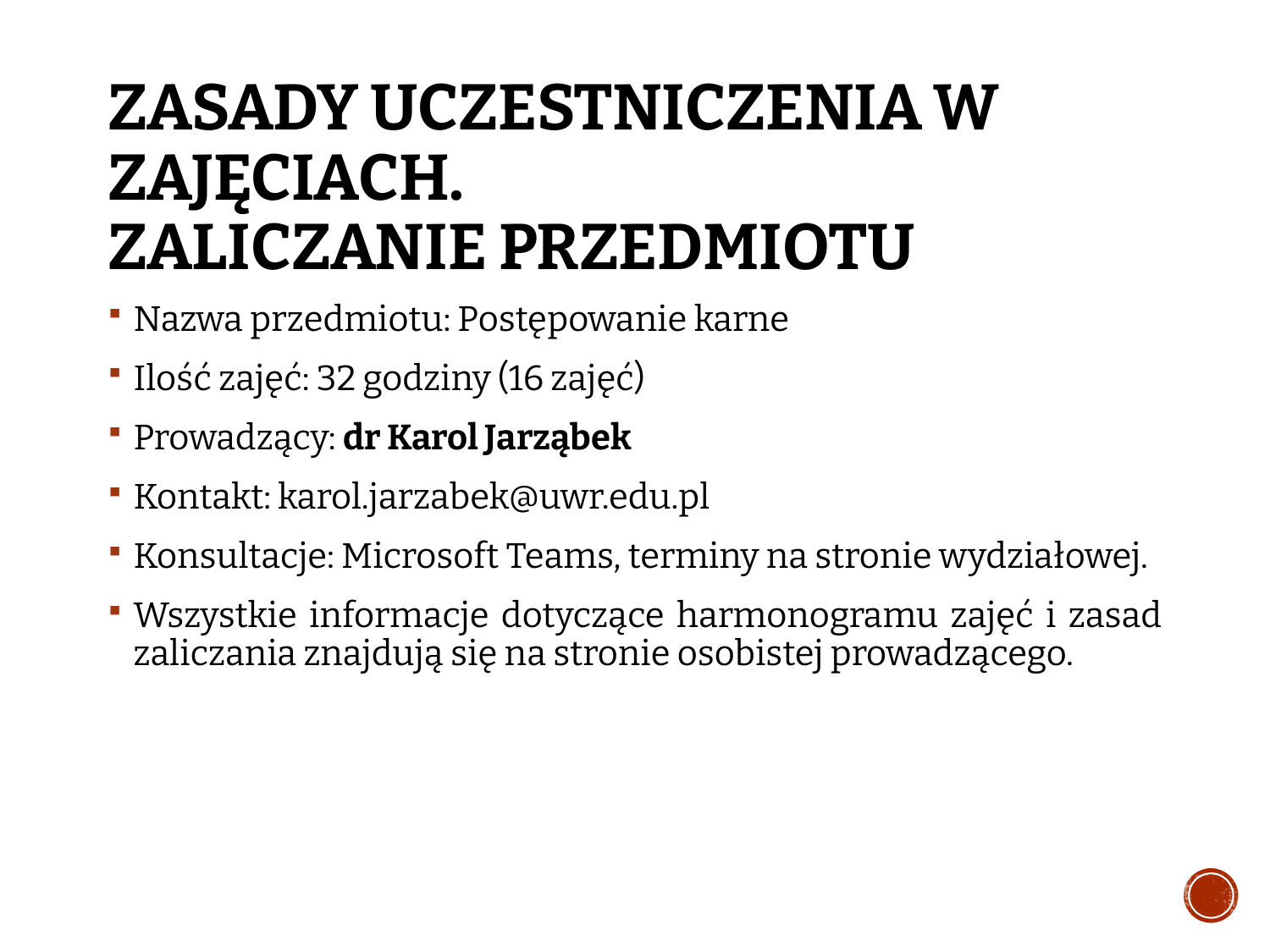

# Zasady uczestniczenia w zajęciach. Zaliczanie przedmiotu
Nazwa przedmiotu: Postępowanie karne
Ilość zajęć: 32 godziny (16 zajęć)
Prowadzący: dr Karol Jarząbek
Kontakt: karol.jarzabek@uwr.edu.pl
Konsultacje: Microsoft Teams, terminy na stronie wydziałowej.
Wszystkie informacje dotyczące harmonogramu zajęć i zasad zaliczania znajdują się na stronie osobistej prowadzącego.